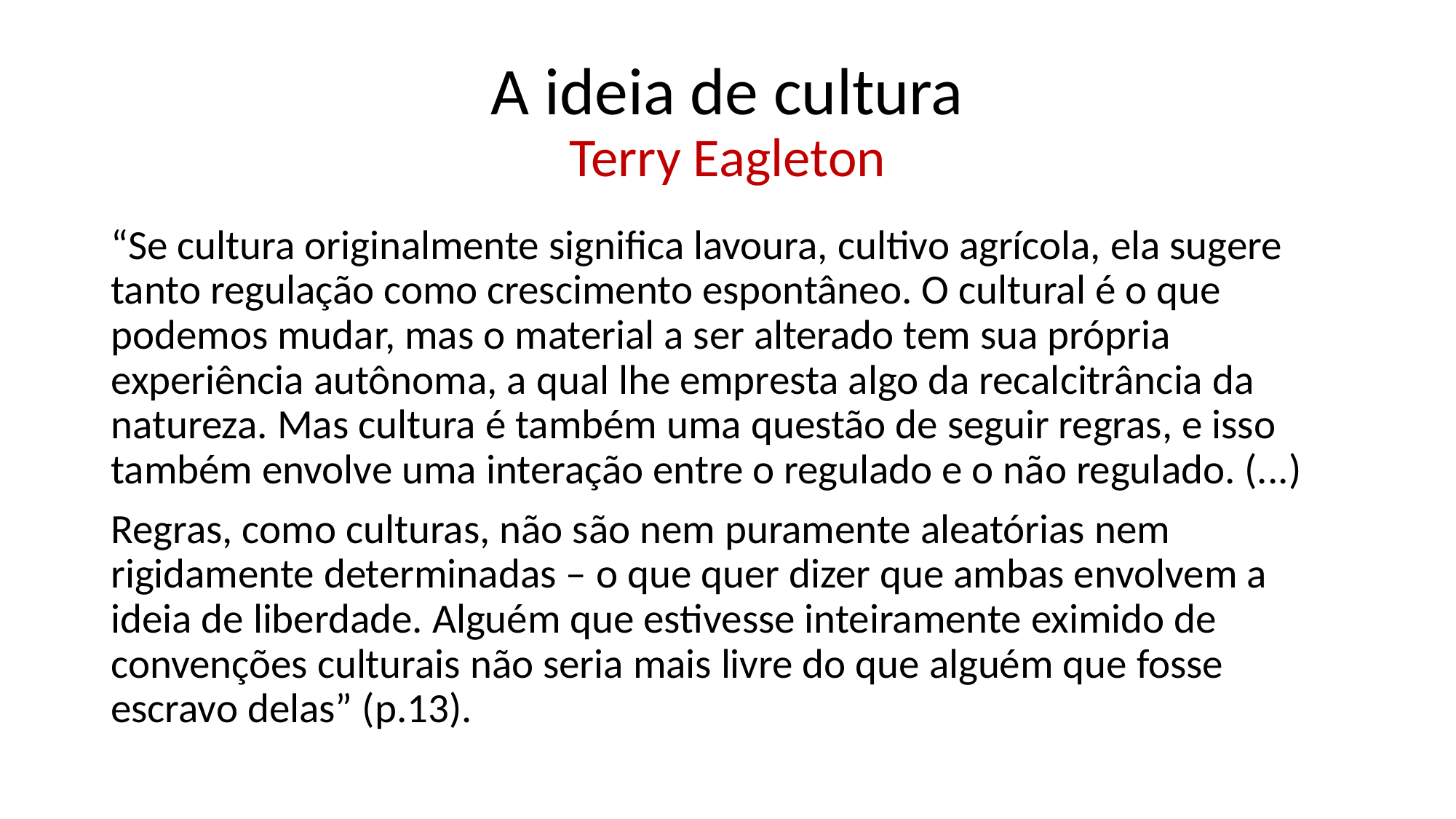

# A ideia de cultura Terry Eagleton
“Se cultura originalmente significa lavoura, cultivo agrícola, ela sugere tanto regulação como crescimento espontâneo. O cultural é o que podemos mudar, mas o material a ser alterado tem sua própria experiência autônoma, a qual lhe empresta algo da recalcitrância da natureza. Mas cultura é também uma questão de seguir regras, e isso também envolve uma interação entre o regulado e o não regulado. (...)
Regras, como culturas, não são nem puramente aleatórias nem rigidamente determinadas – o que quer dizer que ambas envolvem a ideia de liberdade. Alguém que estivesse inteiramente eximido de convenções culturais não seria mais livre do que alguém que fosse escravo delas” (p.13).